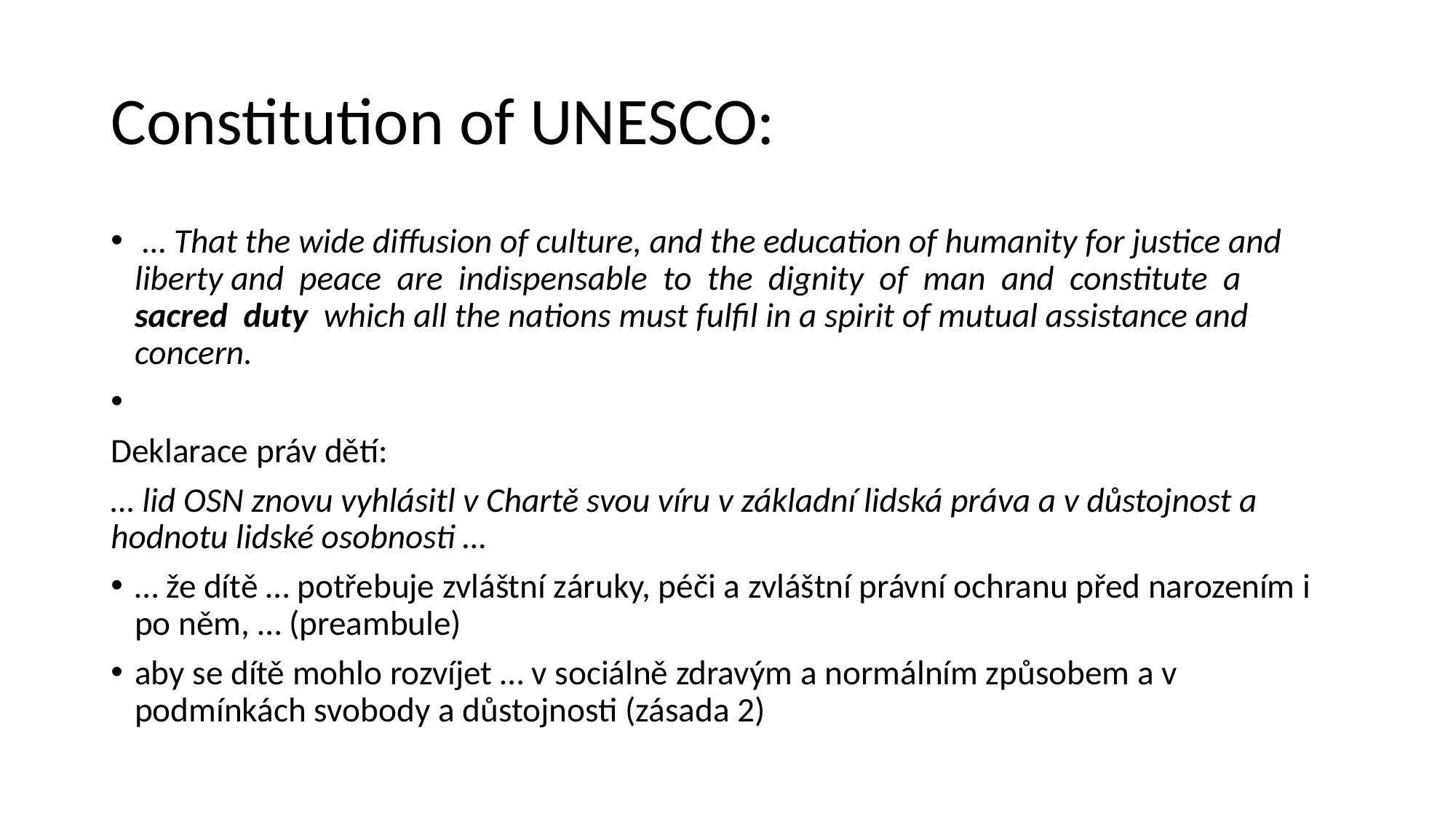

# Constitution of UNESCO:
 … That the wide diffusion of culture, and the education of humanity for justice and liberty and  peace  are  indispensable  to  the  dignity  of  man  and  constitute  a  sacred  duty  which all the nations must fulfil in a spirit of mutual assistance and concern.

Deklarace práv dětí:
… lid OSN znovu vyhlásitl v Chartě svou víru v základní lidská práva a v důstojnost a hodnotu lidské osobnosti …
… že dítě … potřebuje zvláštní záruky, péči a zvláštní právní ochranu před narozením i po něm, … (preambule)
aby se dítě mohlo rozvíjet … v sociálně zdravým a normálním způsobem a v podmínkách svobody a důstojnosti (zásada 2)